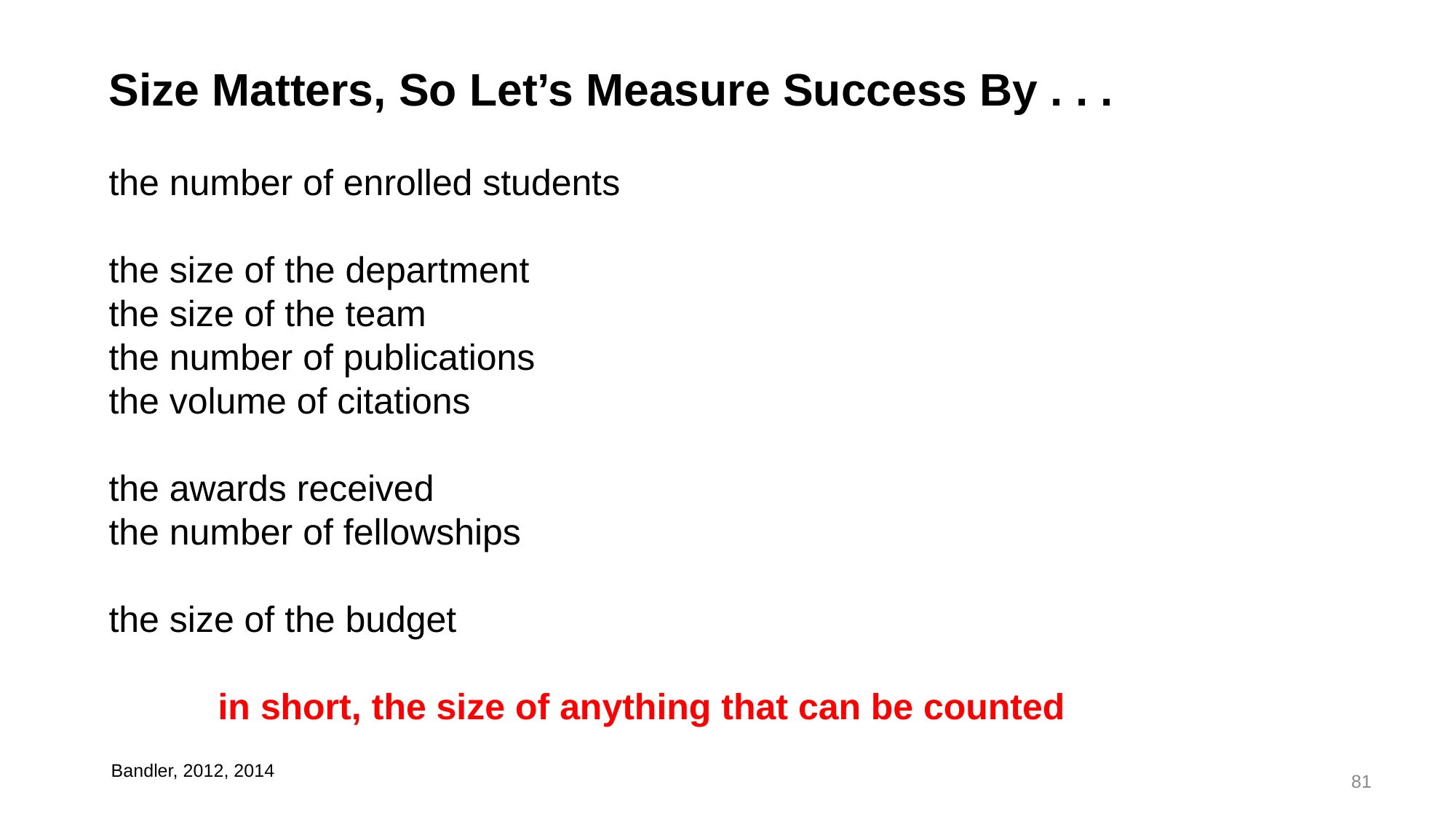

Size Matters, So Let’s Measure Success By . . .

the number of enrolled students

the size of the department
the size of the team
the number of publications
the volume of citations

the awards received
the number of fellowships

the size of the budget

	in short, the size of anything that can be counted
Bandler, 2012, 2014t
81